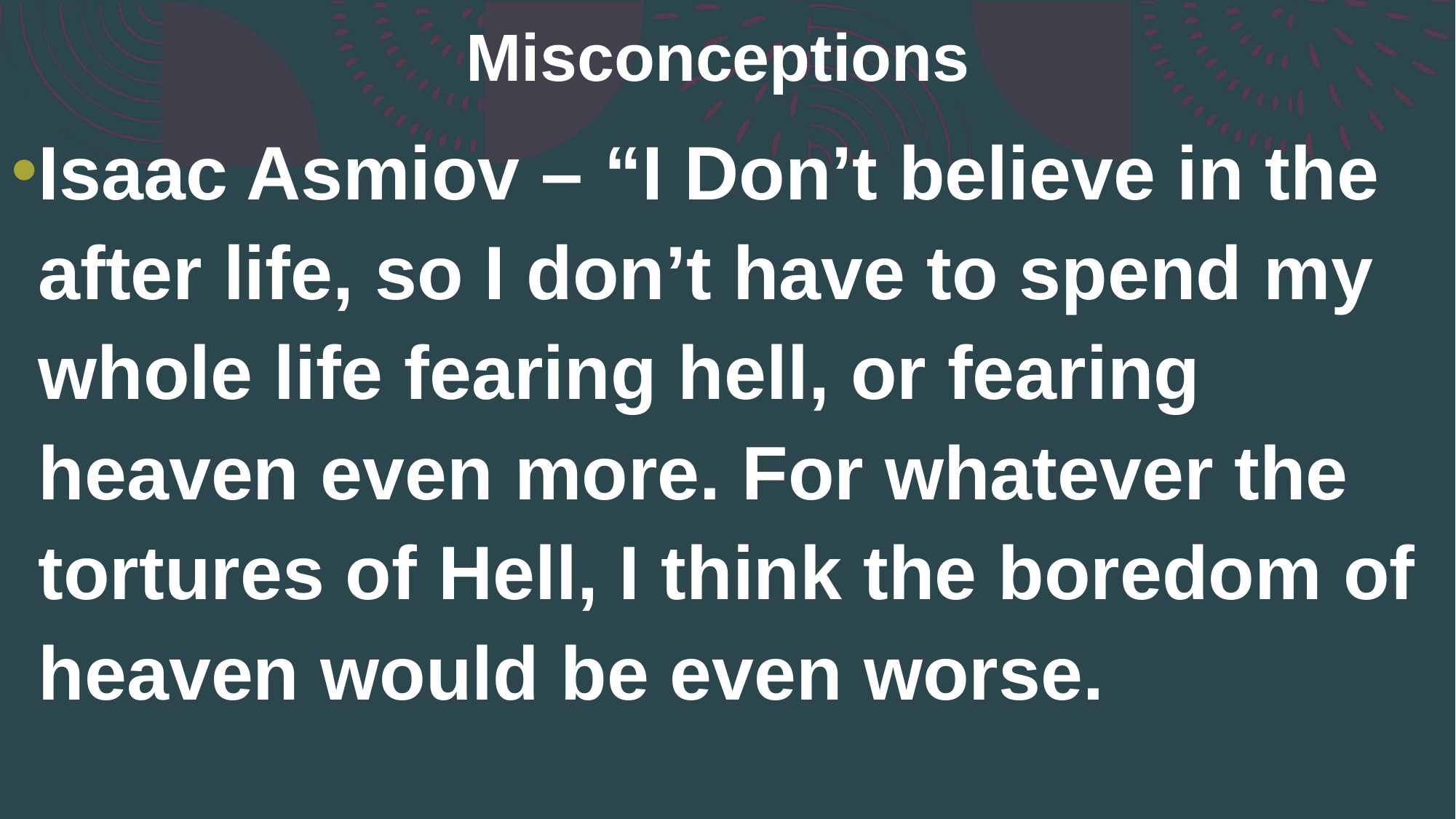

# Misconceptions
Isaac Asmiov – “I Don’t believe in the after life, so I don’t have to spend my whole life fearing hell, or fearing heaven even more. For whatever the tortures of Hell, I think the boredom of heaven would be even worse.